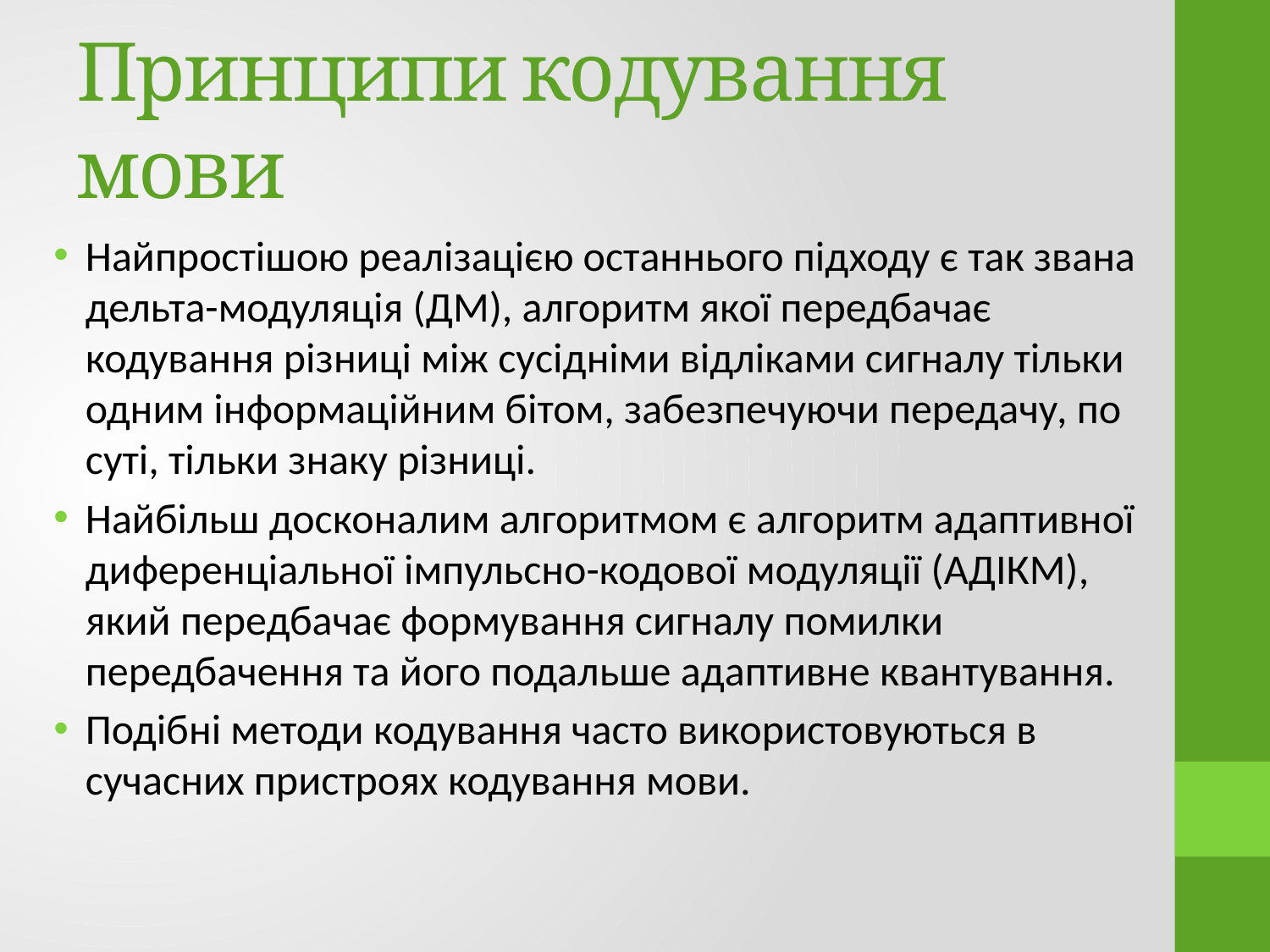

# Принципи кодування мови
Найпростішою реалізацією останнього підходу є так звана дельта-модуляція (ДМ), алгоритм якої передбачає кодування різниці між сусідніми відліками сигналу тільки одним інформаційним бітом, забезпечуючи передачу, по суті, тільки знаку різниці.
Найбільш досконалим алгоритмом є алгоритм адаптивної диференціальної імпульсно-кодової модуляції (АДІКМ), який передбачає формування сигналу помилки передбачення та його подальше адаптивне квантування.
Подібні методи кодування часто використовуються в сучасних пристроях кодування мови.